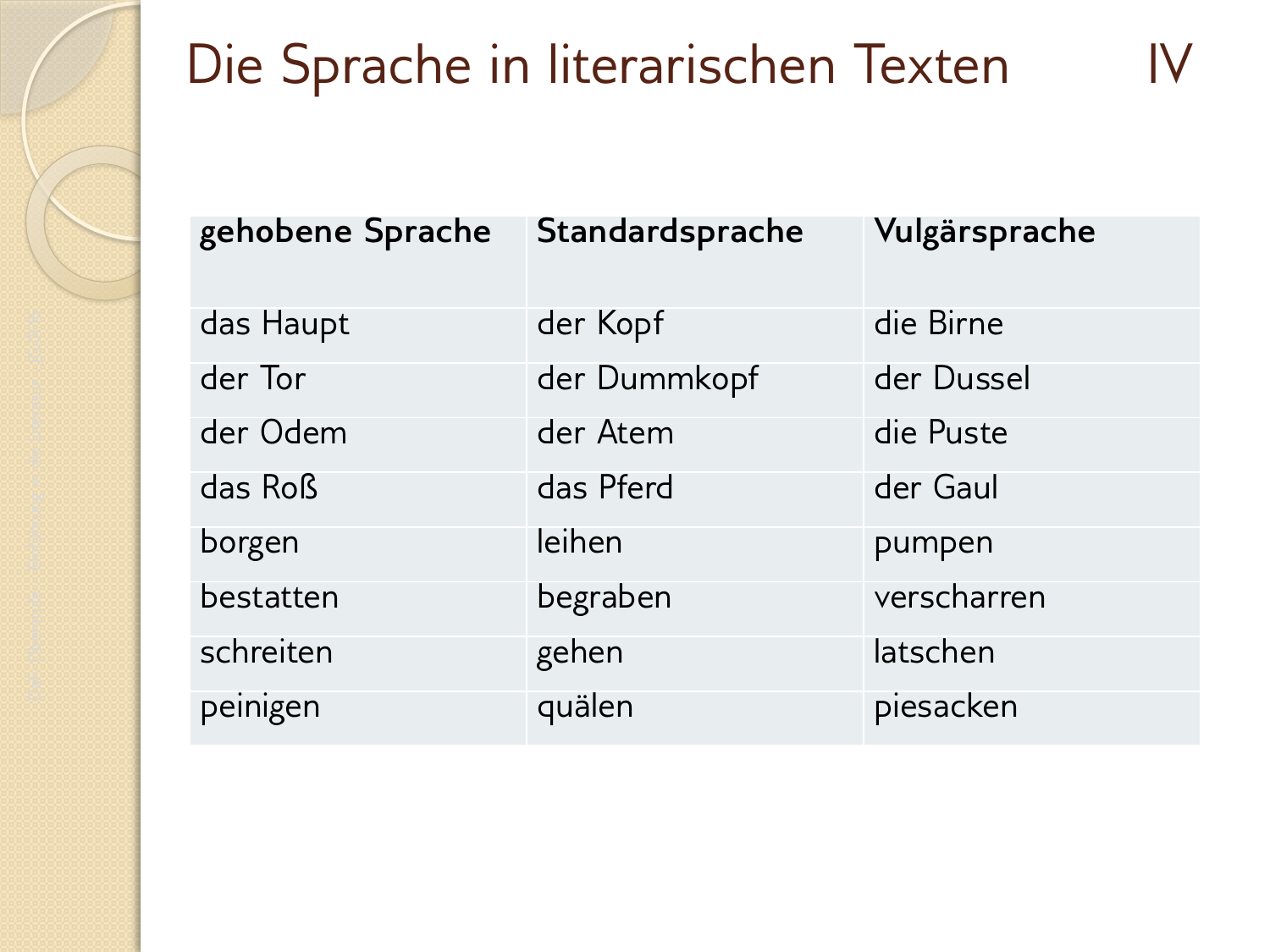

# Die Sprache in literarischen Texten        IV
| gehobene Sprache | Standardsprache | Vulgärsprache |
| --- | --- | --- |
| das Haupt | der Kopf | die Birne |
| der Tor | der Dummkopf | der Dussel |
| der Odem | der Atem | die Puste |
| das Roß | das Pferd | der Gaul |
| borgen | leihen | pumpen |
| bestatten | begraben | verscharren |
| schreiten | gehen | latschen |
| peinigen | quälen | piesacken |
DaF- Oberstufe – Einführung in die Literatur - JG.01.16